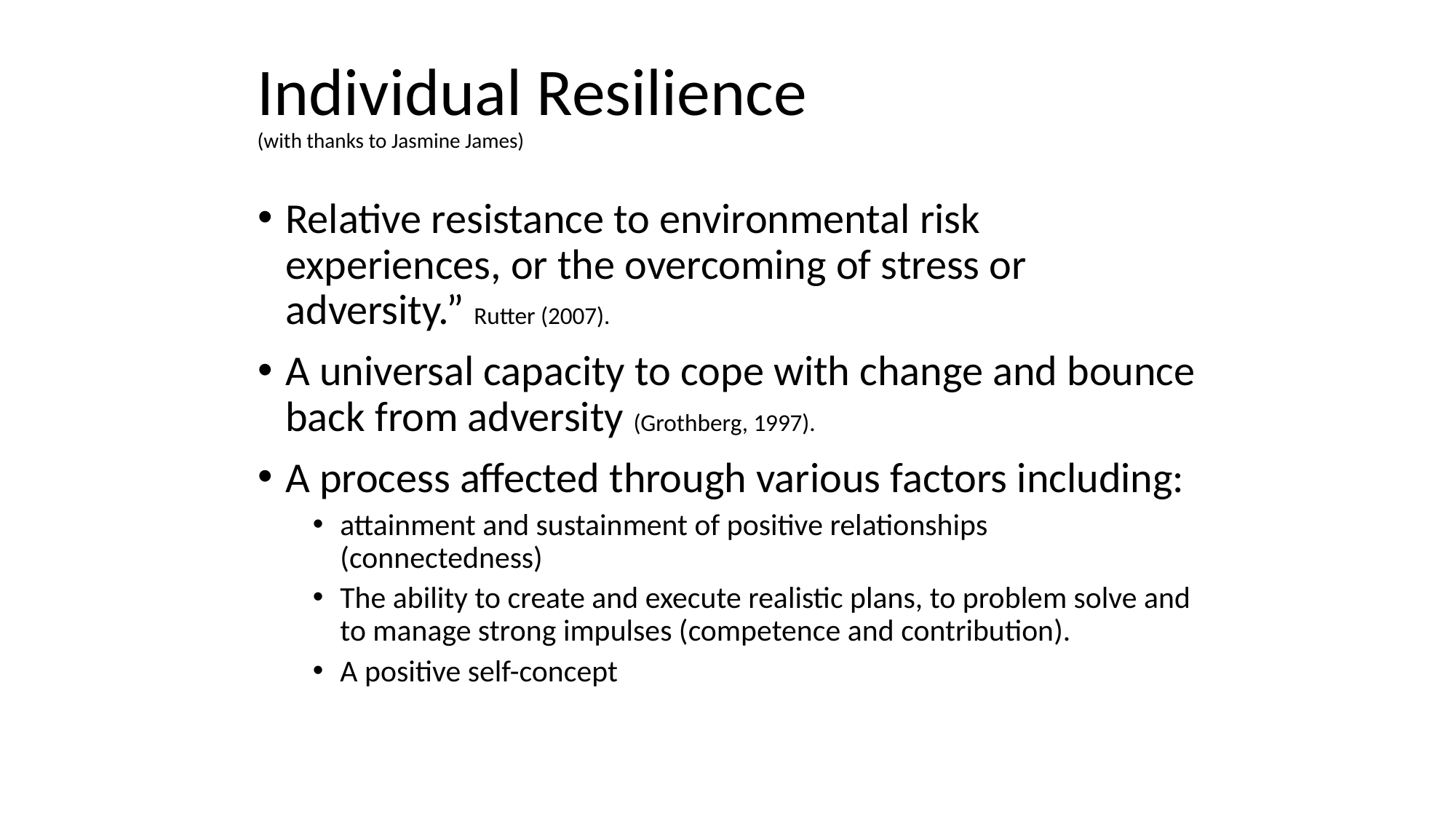

# Individual Resilience (with thanks to Jasmine James)
Relative resistance to environmental risk experiences, or the overcoming of stress or adversity.” Rutter (2007).
A universal capacity to cope with change and bounce back from adversity (Grothberg, 1997).
A process affected through various factors including:
attainment and sustainment of positive relationships (connectedness)
The ability to create and execute realistic plans, to problem solve and to manage strong impulses (competence and contribution).
A positive self-concept